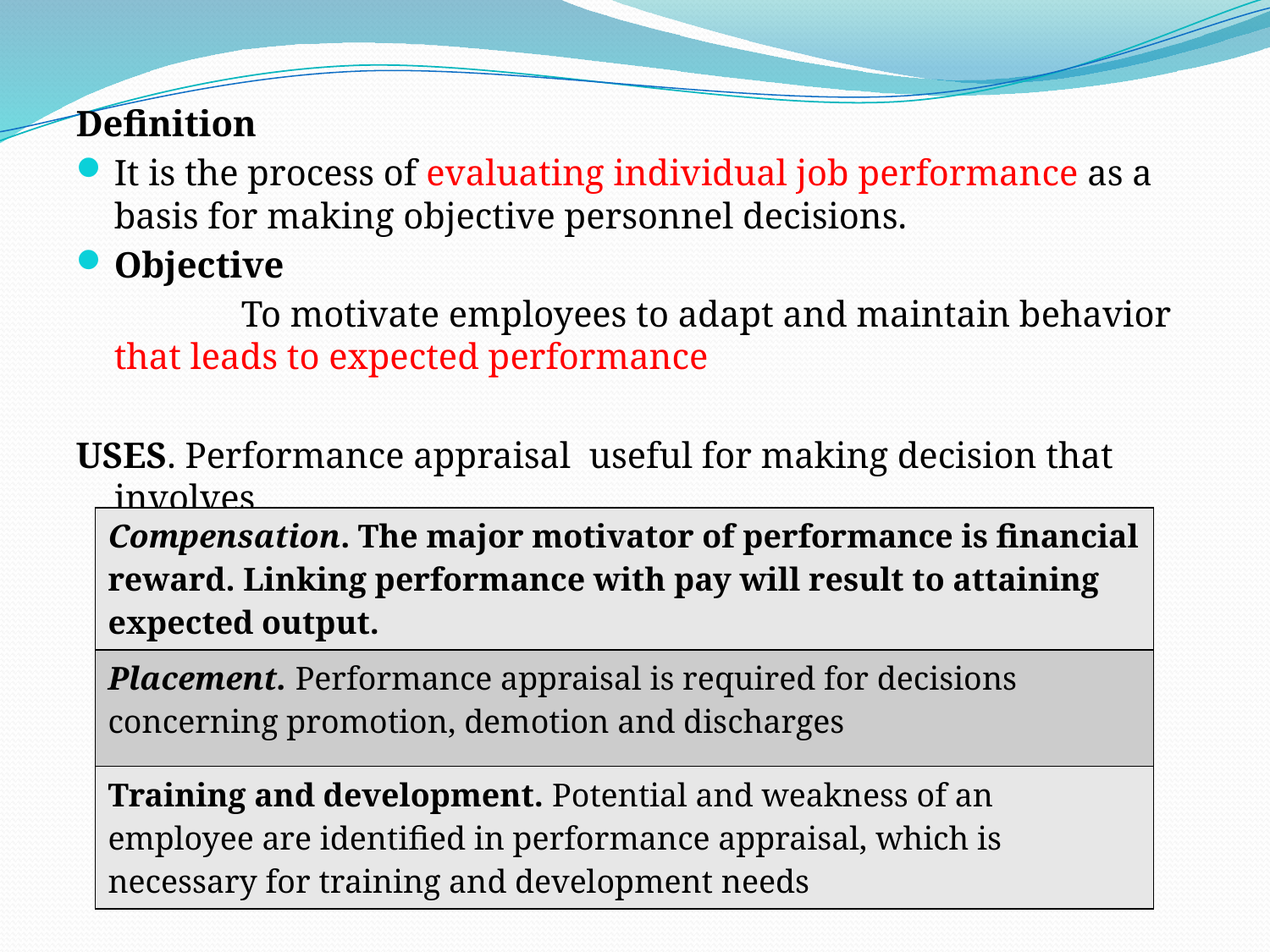

Definition
It is the process of evaluating individual job performance as a basis for making objective personnel decisions.
Objective
		To motivate employees to adapt and maintain behavior that leads to expected performance

USES. Performance appraisal  useful for making decision that involves

| Compensation. The major motivator of performance is financial reward. Linking performance with pay will result to attaining expected output. |
| --- |
| Placement. Performance appraisal is required for decisions concerning promotion, demotion and discharges |
| Training and development. Potential and weakness of an employee are identified in performance appraisal, which is necessary for training and development needs |